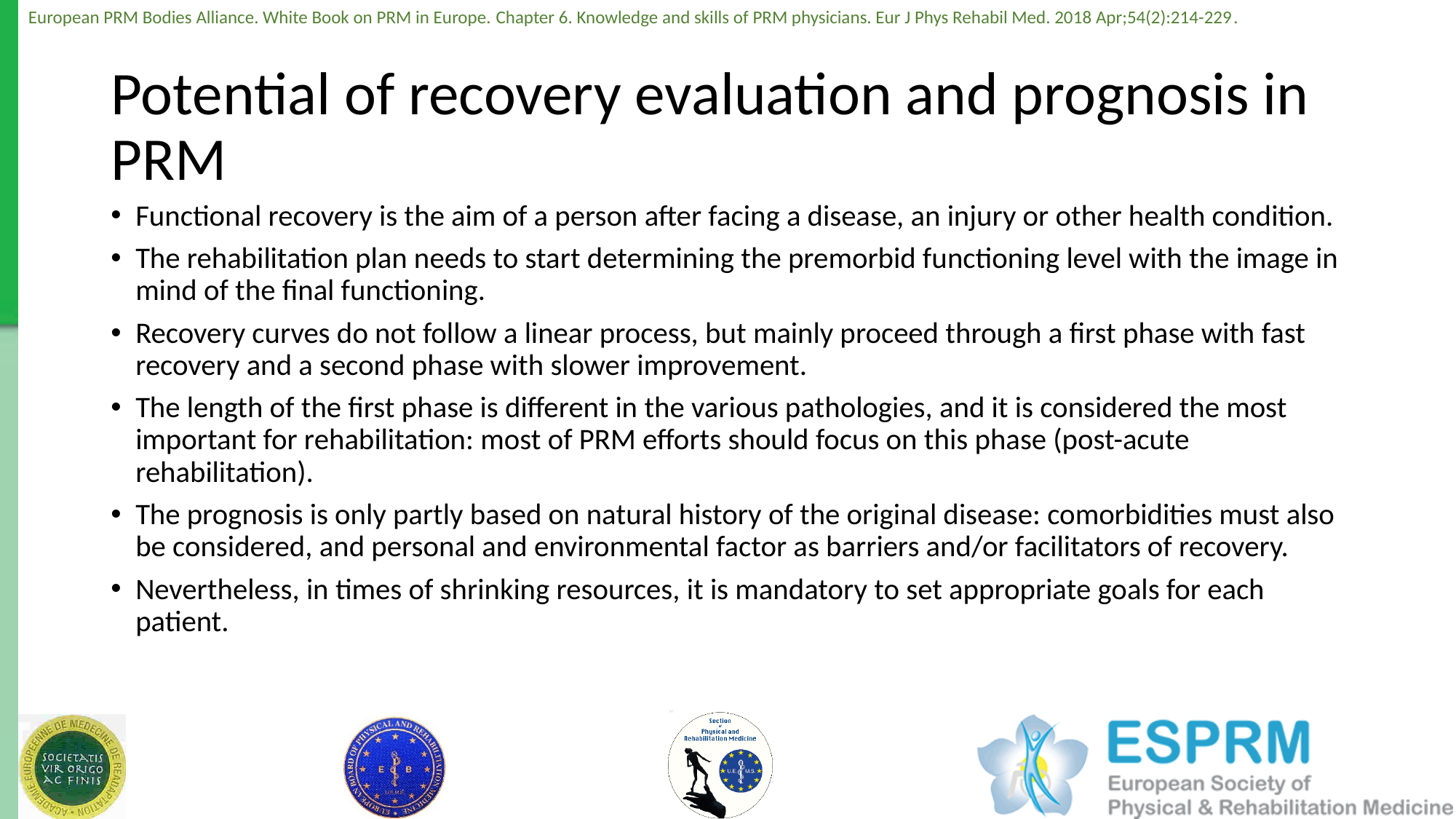

# Potential of recovery evaluation and prognosis in PRM
Functional recovery is the aim of a person after facing a disease, an injury or other health condition.
The rehabilitation plan needs to start determining the premorbid functioning level with the image in mind of the final functioning.
Recovery curves do not follow a linear process, but mainly proceed through a first phase with fast recovery and a second phase with slower improvement.
The length of the first phase is different in the various pathologies, and it is considered the most important for rehabilitation: most of PRM efforts should focus on this phase (post-acute rehabilitation).
The prognosis is only partly based on natural history of the original disease: comorbidities must also be considered, and personal and environmental factor as barriers and/or facilitators of recovery.
Nevertheless, in times of shrinking resources, it is mandatory to set appropriate goals for each patient.